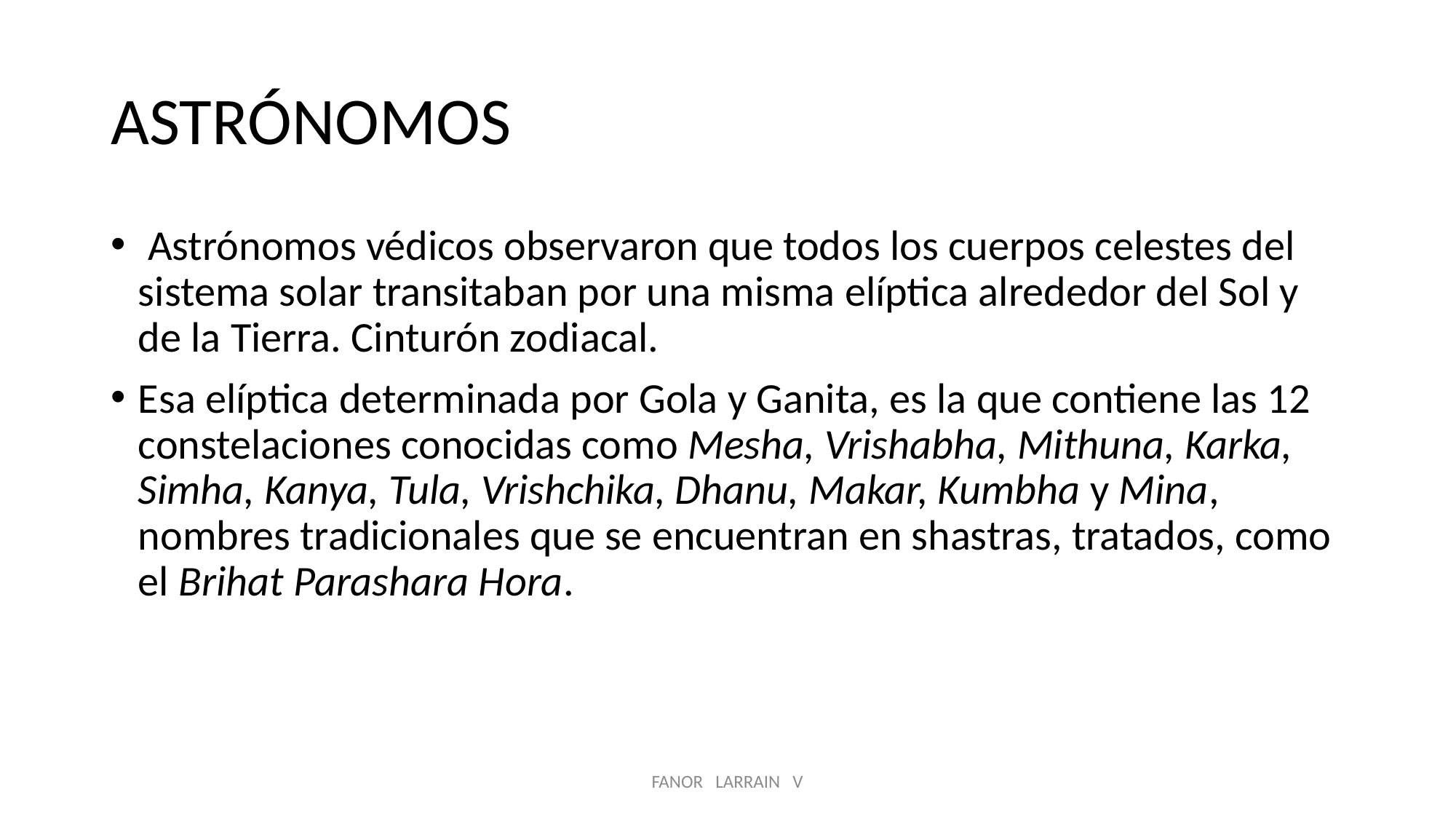

# ASTRÓNOMOS
 Astrónomos védicos observaron que todos los cuerpos celestes del sistema solar transitaban por una misma elíptica alrededor del Sol y de la Tierra. Cinturón zodiacal.
Esa elíptica determinada por Gola y Ganita, es la que contiene las 12 constelaciones conocidas como Mesha, Vrishabha, Mithuna, Karka, Simha, Kanya, Tula, Vrishchika, Dhanu, Makar, Kumbha y Mina, nombres tradicionales que se encuentran en shastras, tratados, como el Brihat Parashara Hora.
FANOR   LARRAIN   V